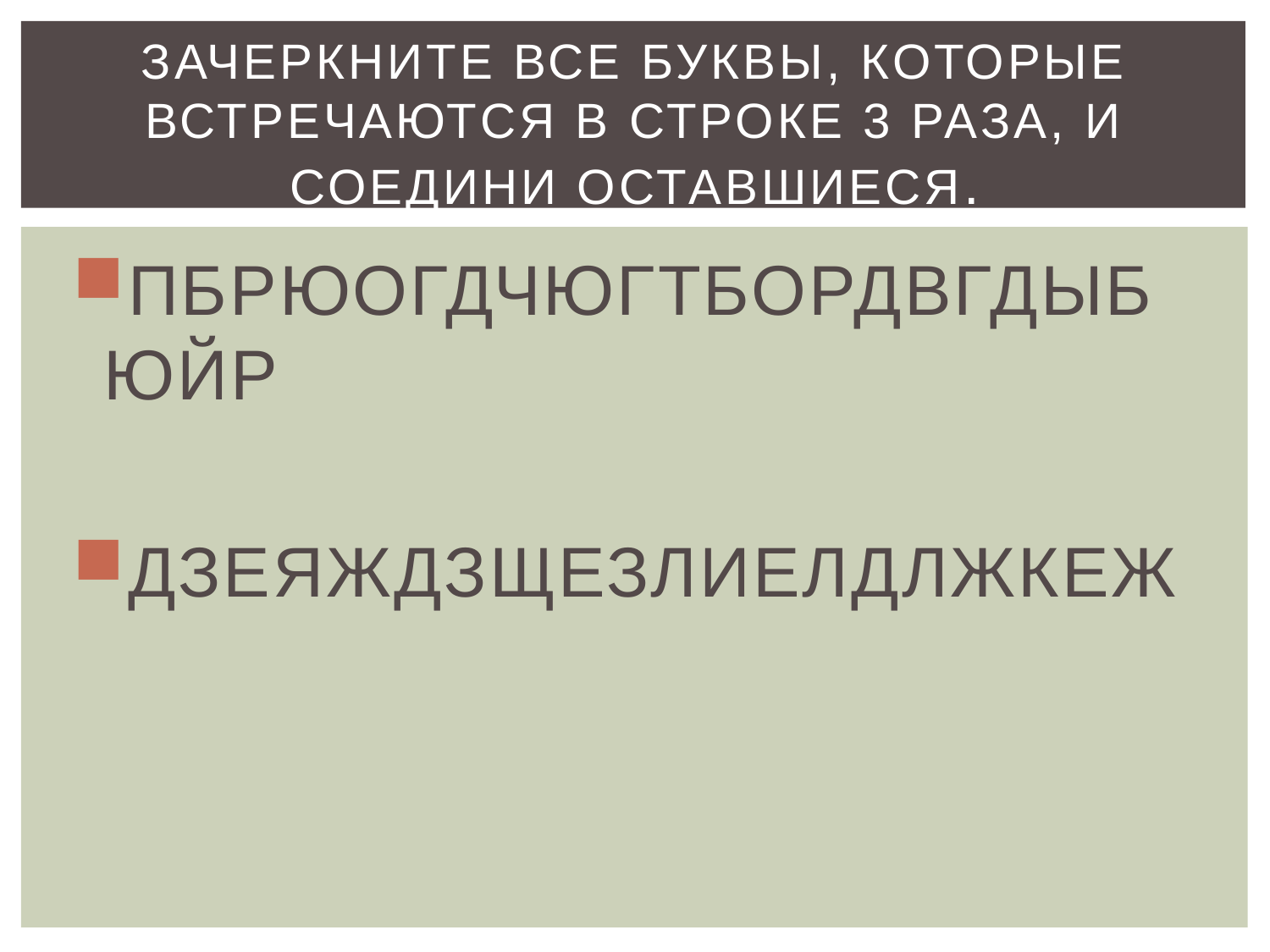

# Зачеркните все буквы, которые встречаются в строке 3 раза, и соедини оставшиеся.
ПБРЮОГДЧЮГТБОРДВГДЫБЮЙР

ДЗЕЯЖДЗЩЕЗЛИЕЛДЛЖКЕЖ